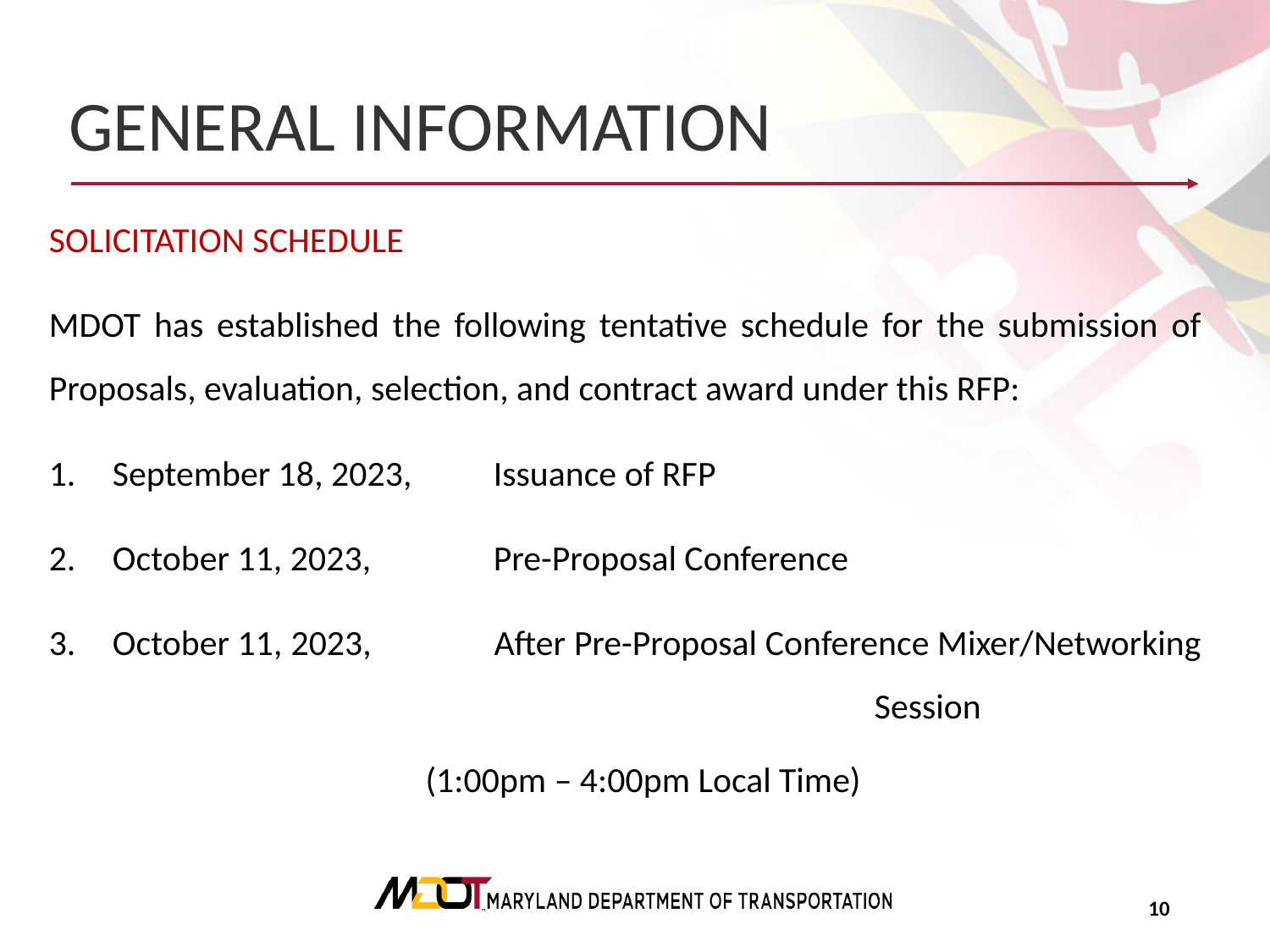

GENERAL INFORMATION
SOLICITATION SCHEDULE
MDOT has established the following tentative schedule for the submission of Proposals, evaluation, selection, and contract award under this RFP:
September 18, 2023,	Issuance of RFP
October 11, 2023,	Pre-Proposal Conference
October 11, 2023,	After Pre-Proposal Conference Mixer/Networking 						Session
                               (1:00pm – 4:00pm Local Time)
10